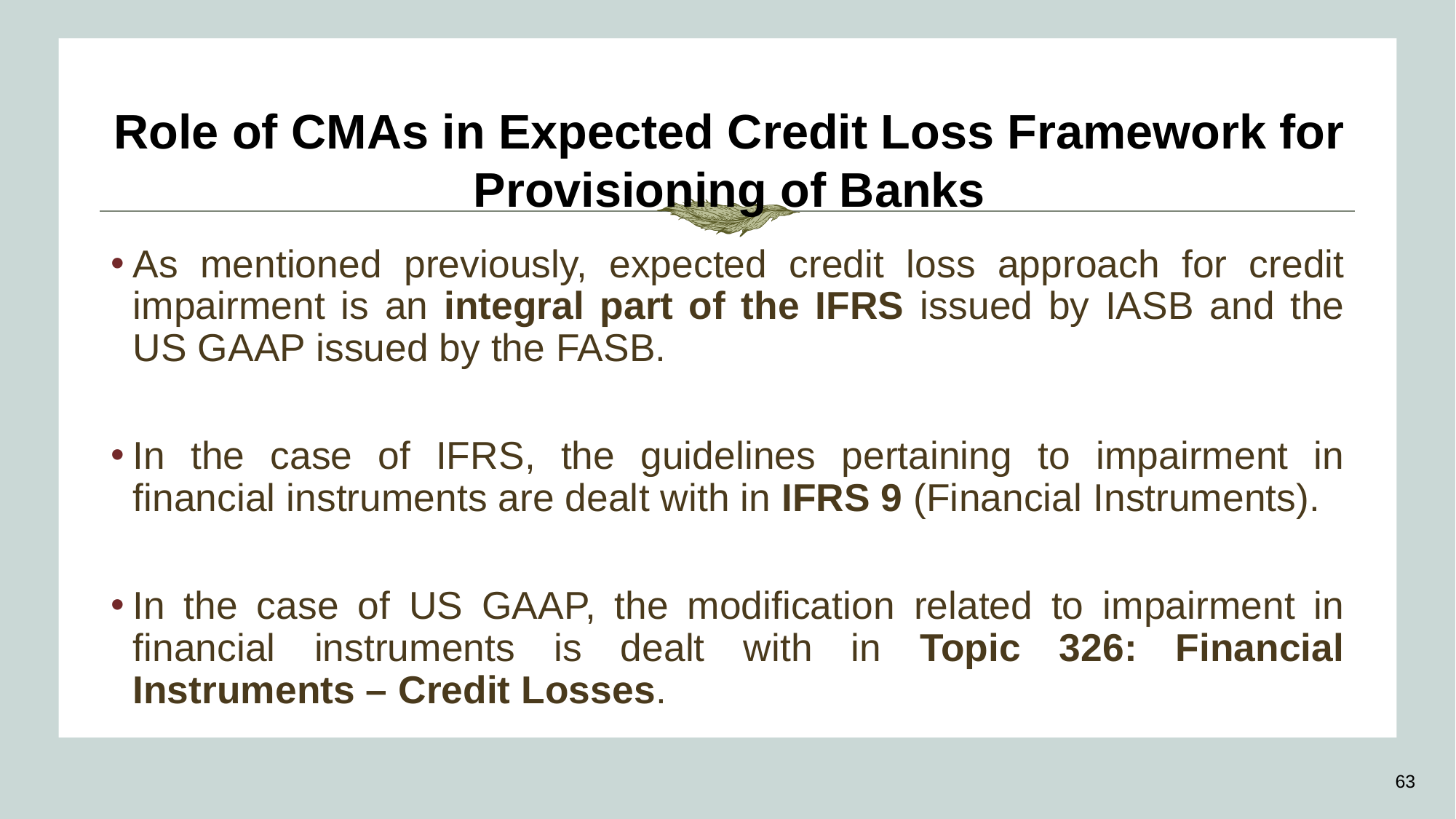

Role of CMAs in Expected Credit Loss Framework for Provisioning of Banks
As mentioned previously, expected credit loss approach for credit impairment is an integral part of the IFRS issued by IASB and the US GAAP issued by the FASB.

In the case of IFRS, the guidelines pertaining to impairment in financial instruments are dealt with in IFRS 9 (Financial Instruments).

In the case of US GAAP, the modification related to impairment in financial instruments is dealt with in Topic 326: Financial Instruments – Credit Losses.
63